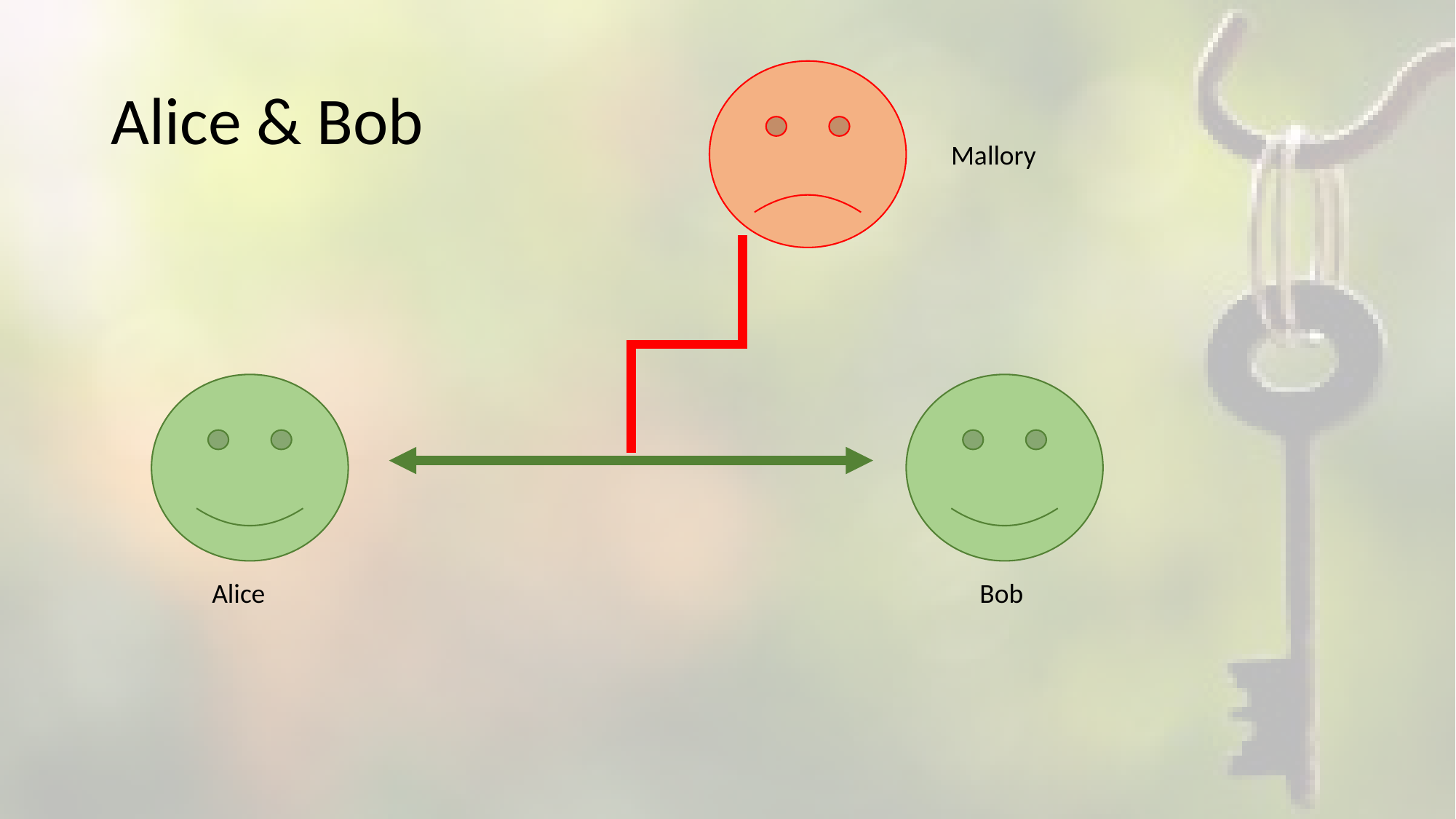

# Alice & Bob

Mallory

Alice
Bob